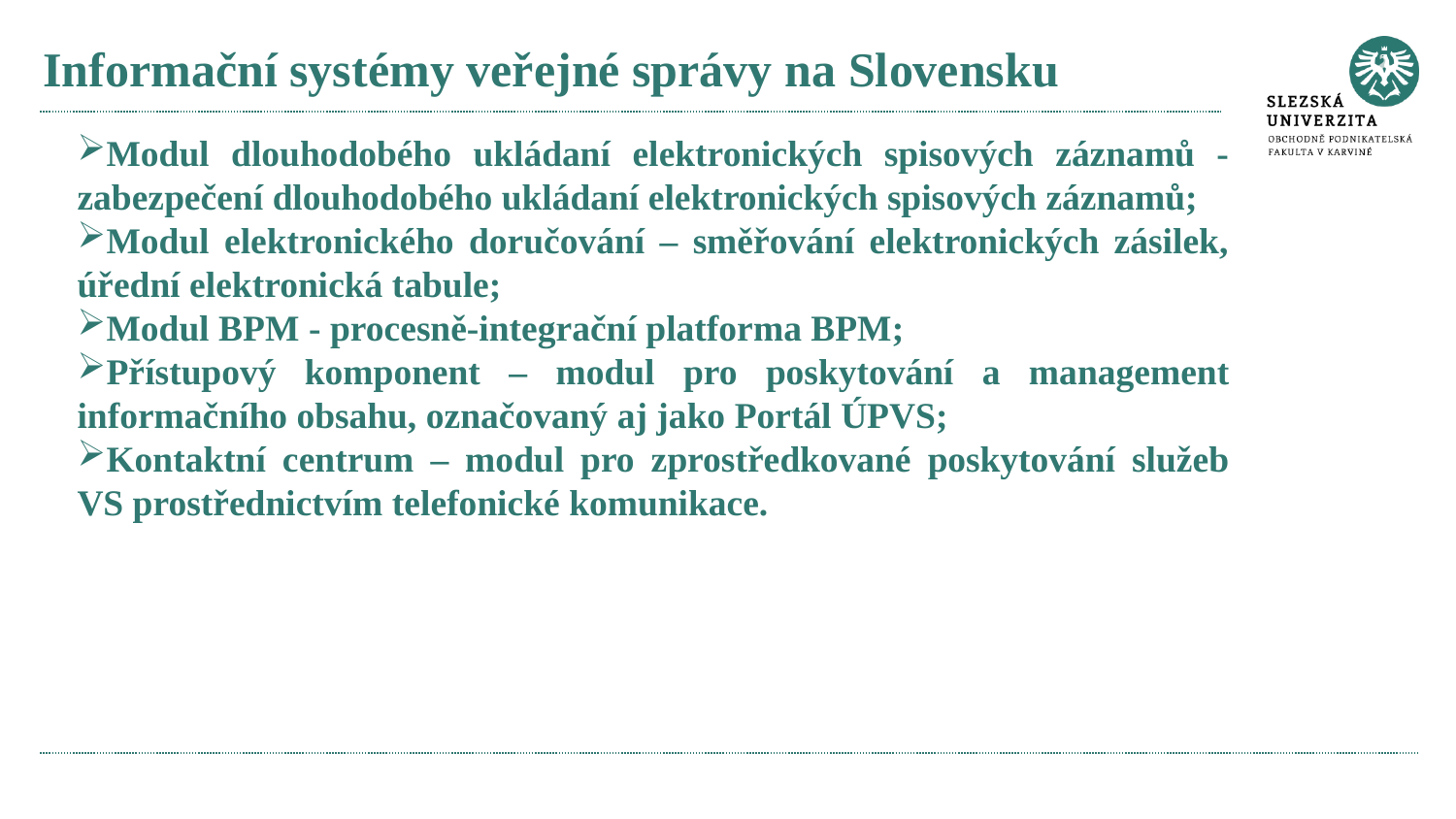

# Informační systémy veřejné správy na Slovensku
Modul dlouhodobého ukládaní elektronických spisových záznamů - zabezpečení dlouhodobého ukládaní elektronických spisových záznamů;
Modul elektronického doručování – směřování elektronických zásilek, úřední elektronická tabule;
Modul BPM - procesně-integrační platforma BPM;
Přístupový komponent – modul pro poskytování a management informačního obsahu, označovaný aj jako Portál ÚPVS;
Kontaktní centrum – modul pro zprostředkované poskytování služeb VS prostřednictvím telefonické komunikace.